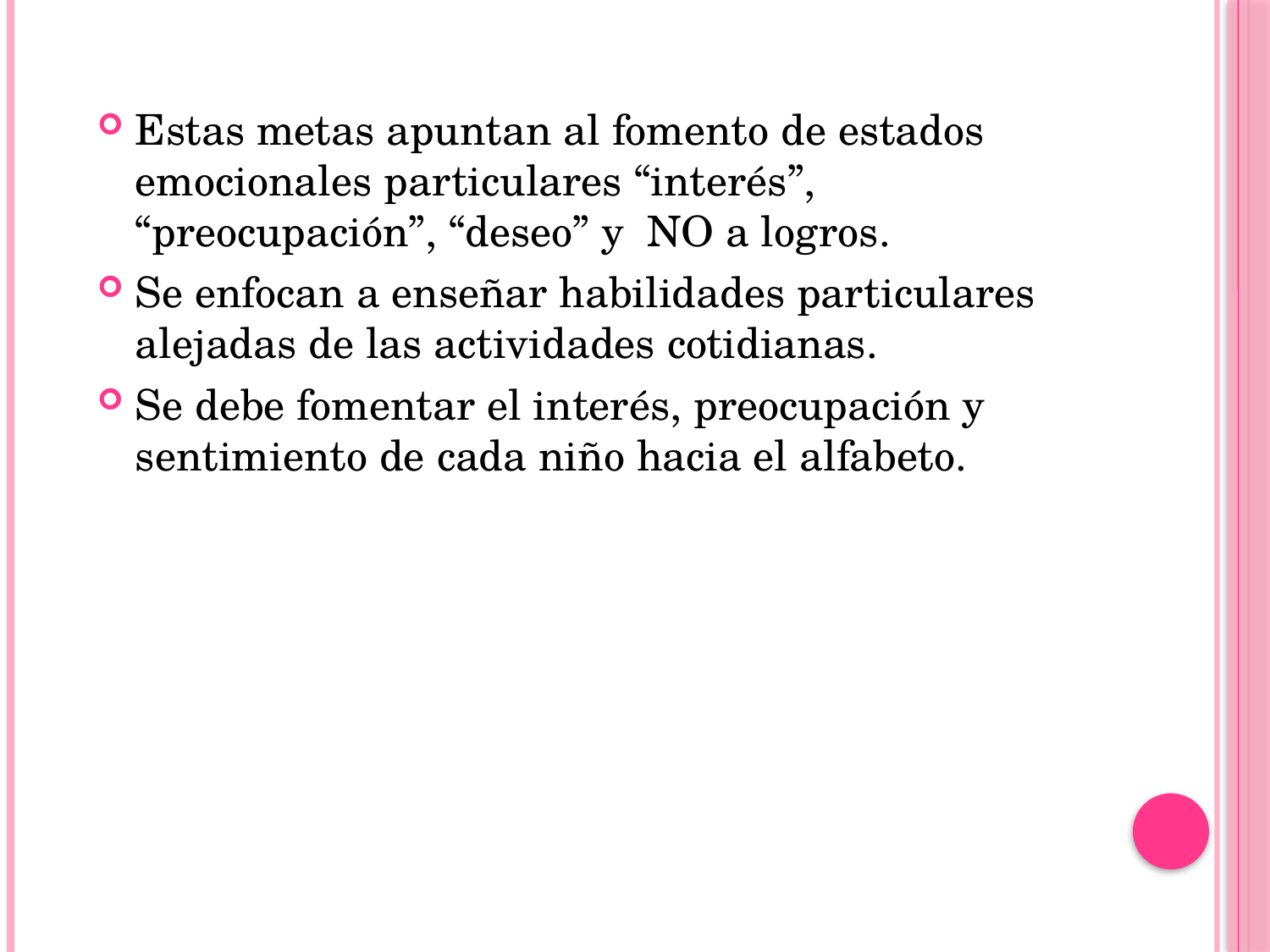

Estas metas apuntan al fomento de estados emocionales particulares “interés”, “preocupación”, “deseo” y  NO a logros.
Se enfocan a enseñar habilidades particulares alejadas de las actividades cotidianas.
Se debe fomentar el interés, preocupación y sentimiento de cada niño hacia el alfabeto.